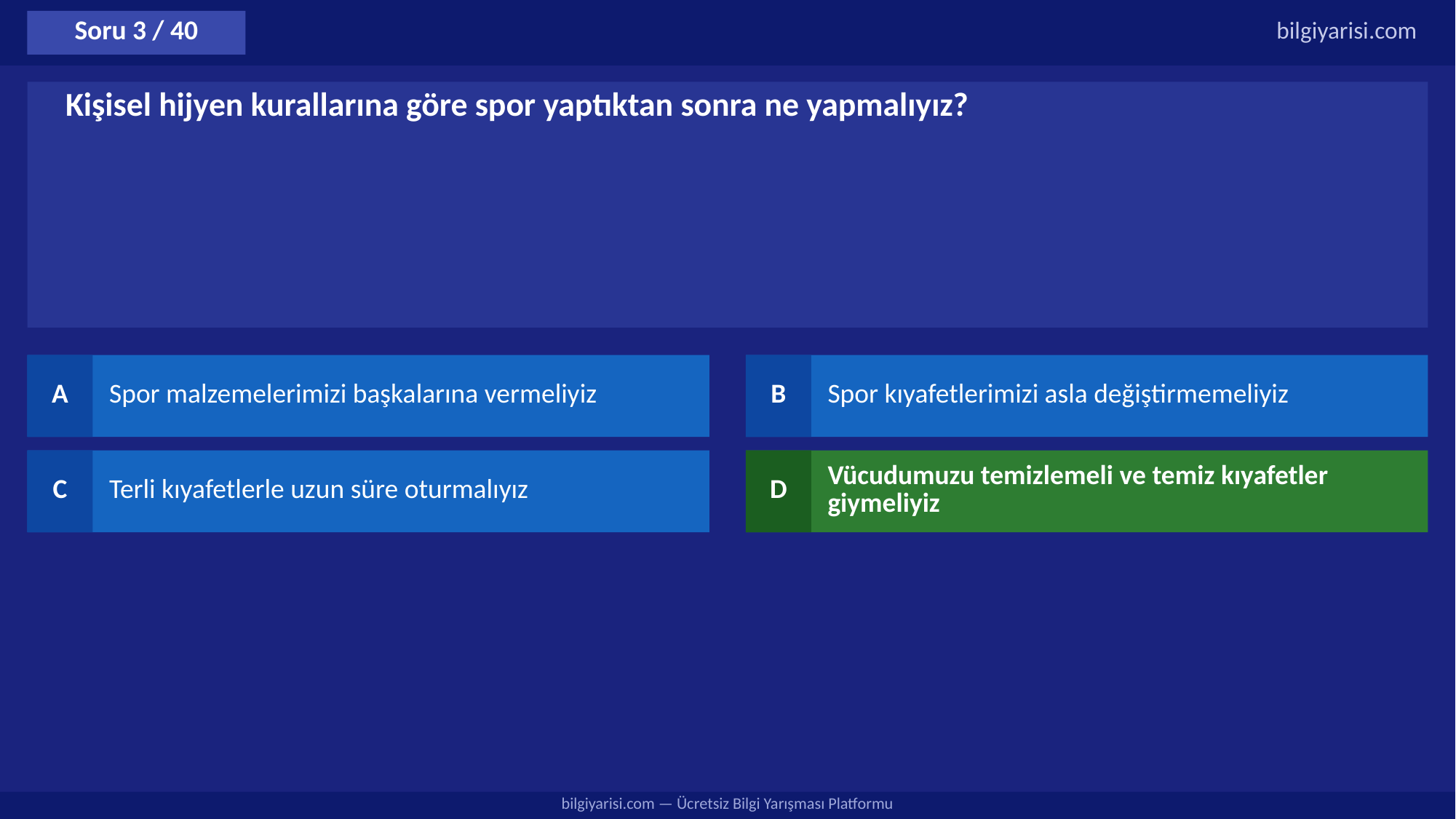

Soru 3 / 40
bilgiyarisi.com

Kişisel hijyen kurallarına göre spor yaptıktan sonra ne yapmalıyız?

A
Spor malzemelerimizi başkalarına vermeliyiz

B
Spor kıyafetlerimizi asla değiştirmemeliyiz

C
Terli kıyafetlerle uzun süre oturmalıyız

D
Vücudumuzu temizlemeli ve temiz kıyafetler giymeliyiz
bilgiyarisi.com — Ücretsiz Bilgi Yarışması Platformu